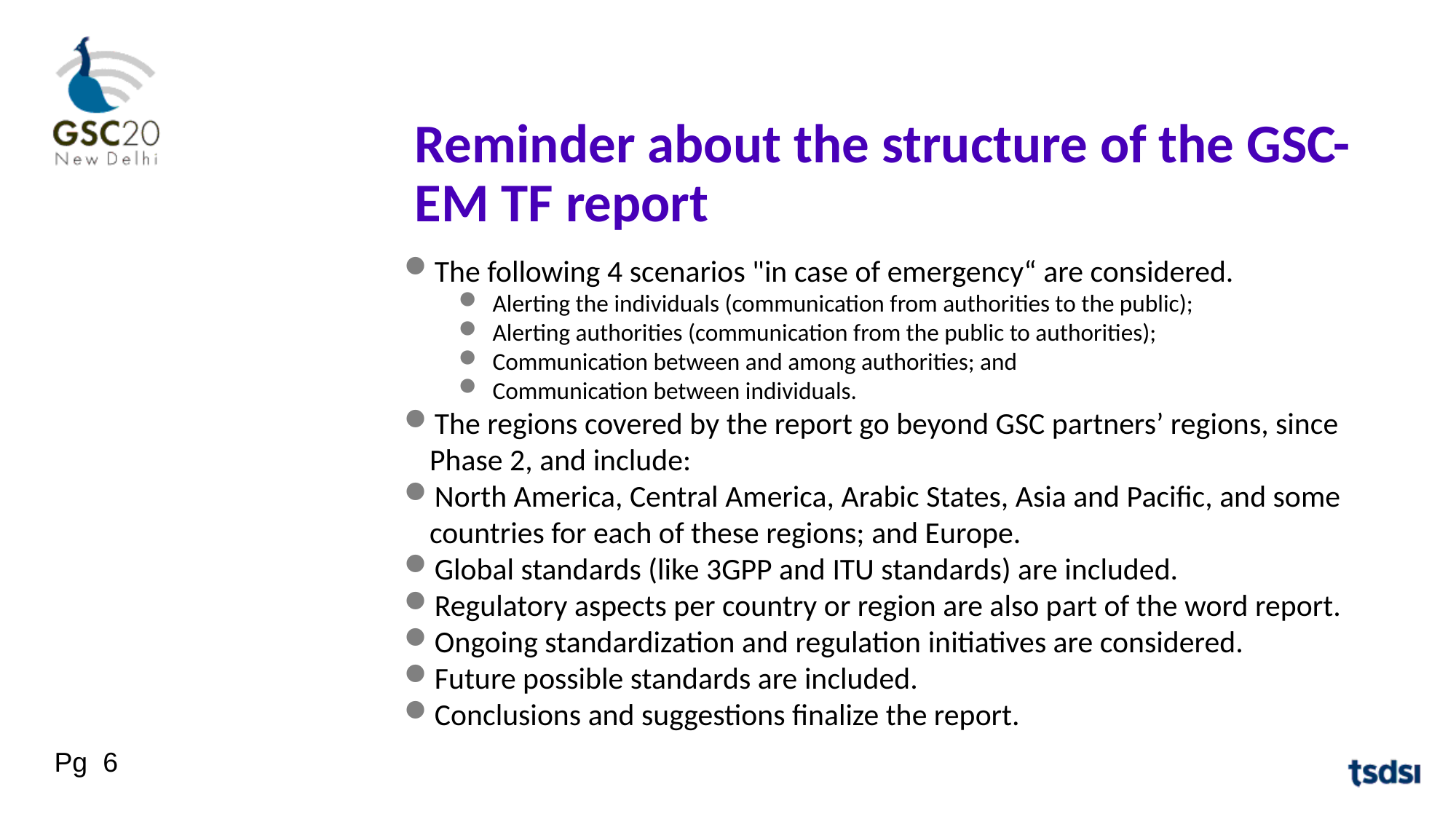

Reminder about the structure of the GSC-EM TF report
The following 4 scenarios "in case of emergency“ are considered.
Alerting the individuals (communication from authorities to the public);
Alerting authorities (communication from the public to authorities);
Communication between and among authorities; and
Communication between individuals.
The regions covered by the report go beyond GSC partners’ regions, since Phase 2, and include:
North America, Central America, Arabic States, Asia and Pacific, and some countries for each of these regions; and Europe.
Global standards (like 3GPP and ITU standards) are included.
Regulatory aspects per country or region are also part of the word report.
Ongoing standardization and regulation initiatives are considered.
Future possible standards are included.
Conclusions and suggestions finalize the report.

Pg  6